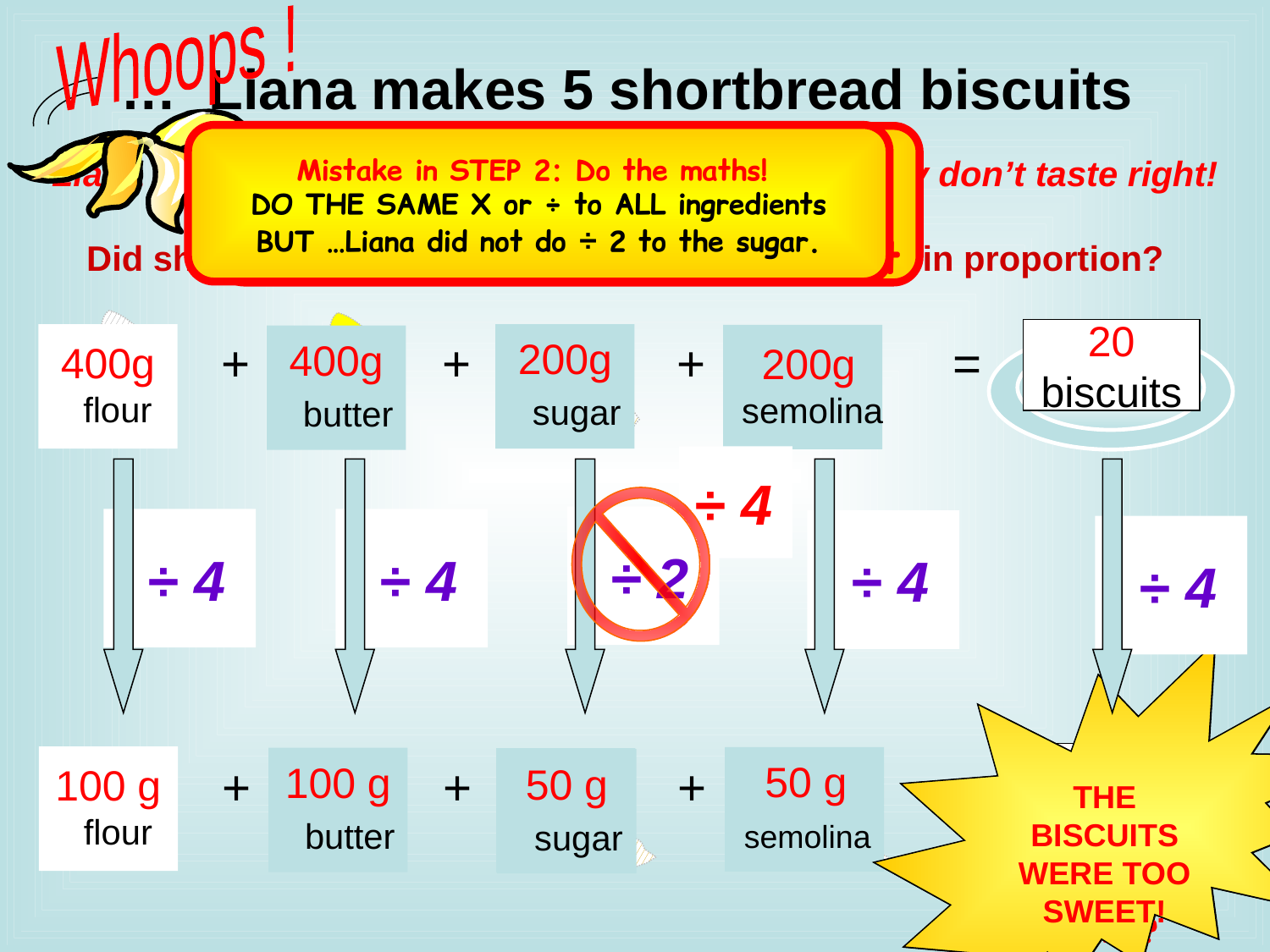

Whoops !

# …  Liana makes 5 shortbread biscuits
Mistake in STEP 2: Do the maths!
DO THE SAME X or ÷ to ALL ingredients
BUT …Liana did not do ÷ 2 to the sugar.
Check her working out

Then click to see if you’re right
Liana scaled down the recipe for 5 biscuits, but they don’t taste right!
Did she scale down correctly and keep the recipe in proportion?

20
biscuits
  400g
  flour
  200g
  sugar
  200g
  semolina
  400g
  butter

              +              +               +                  =
 ÷ 4

  ÷ 2
  ÷ 4
  ÷ 4
 ?
  ÷ 4
  ÷ 4

THE BISCUITS WERE TOO SWEET!

WHAT DIFFERENCE DID THE MISTAKE MAKE?
5
biscuits
  100 g
  flour
 50 g
  semolina
  100 g
  butter
  100 g
  sugar
  50 g
  sugar
              +              +               +                  =